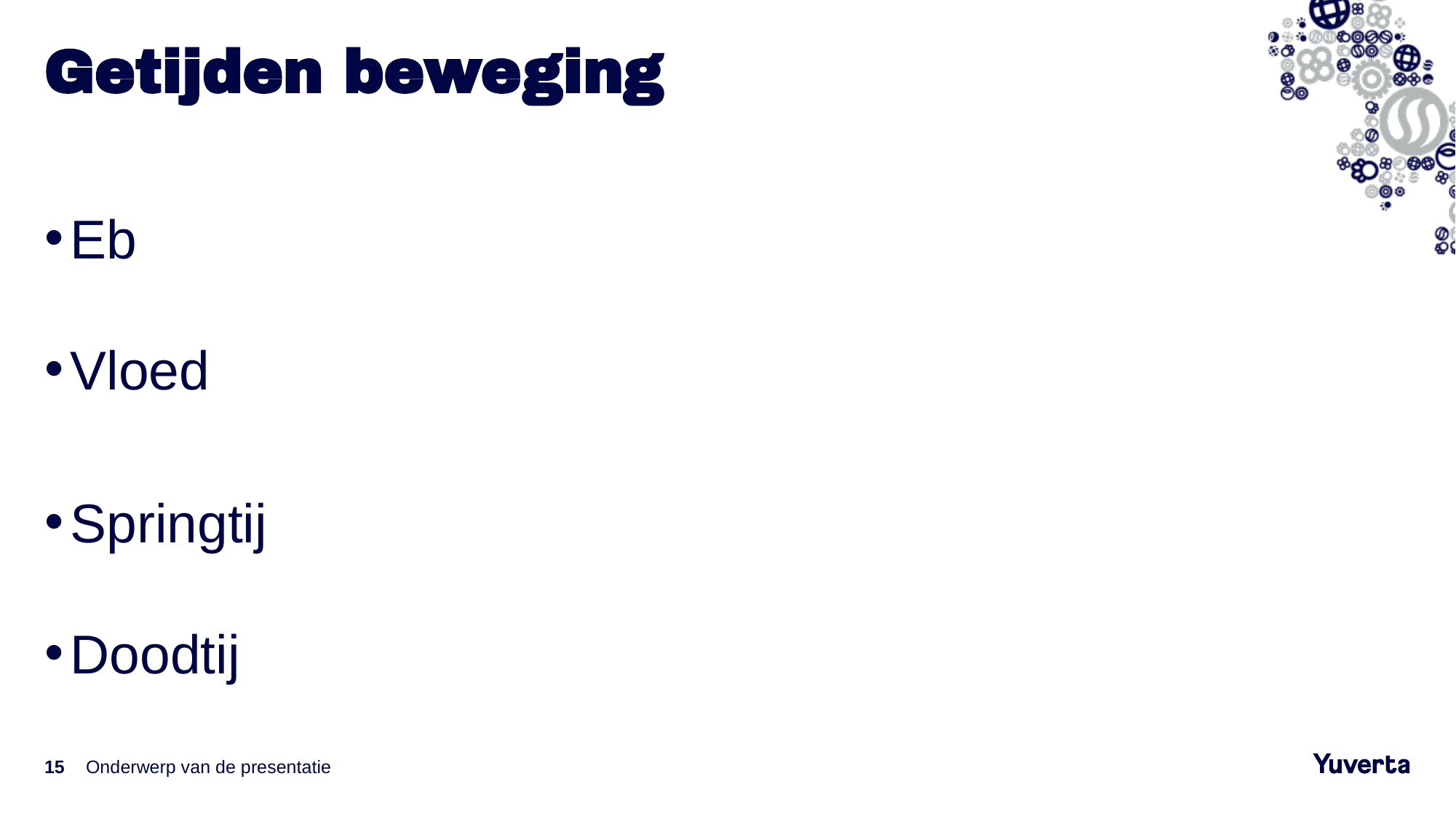

# Getijden beweging

Eb 					Waterpeil lager dan gemiddeld

Vloed 				Waterpeil lager dan gemiddeld

Springtij 			Verschil eb en vloed het sterkste

Doodtij  			Verschil eb en vloed minimaal
15
Onderwerp van de presentatie
14-10-2021